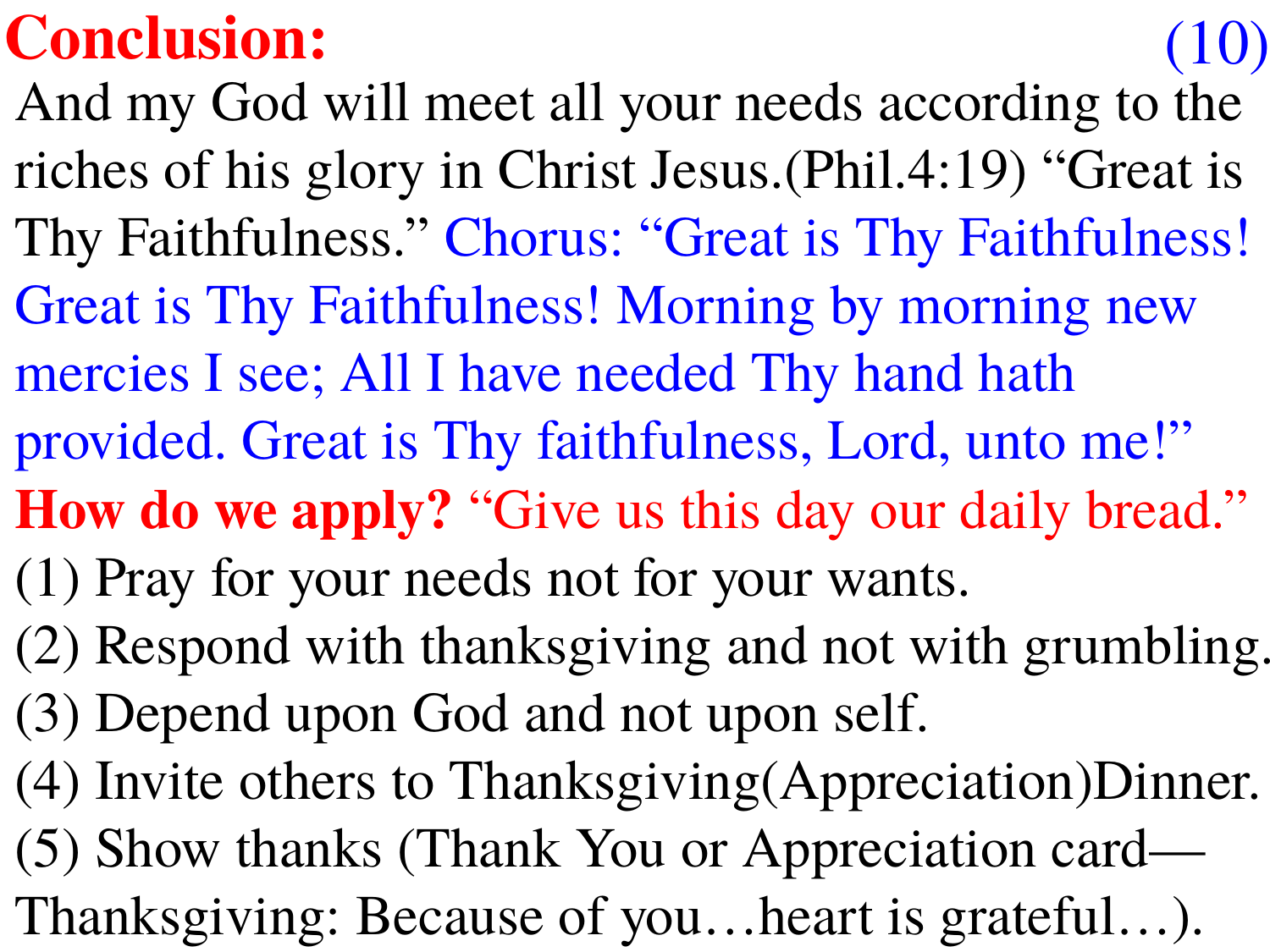

Conclusion:
(10)
And my God will meet all your needs according to the riches of his glory in Christ Jesus.(Phil.4:19) “Great is Thy Faithfulness.” Chorus: “Great is Thy Faithfulness!
Great is Thy Faithfulness! Morning by morning new mercies I see; All I have needed Thy hand hath provided. Great is Thy faithfulness, Lord, unto me!”
How do we apply? “Give us this day our daily bread.”
(1) Pray for your needs not for your wants.
(2) Respond with thanksgiving and not with grumbling. (3) Depend upon God and not upon self.
(4) Invite others to Thanksgiving(Appreciation)Dinner.
(5) Show thanks (Thank You or Appreciation card— Thanksgiving: Because of you…heart is grateful…).